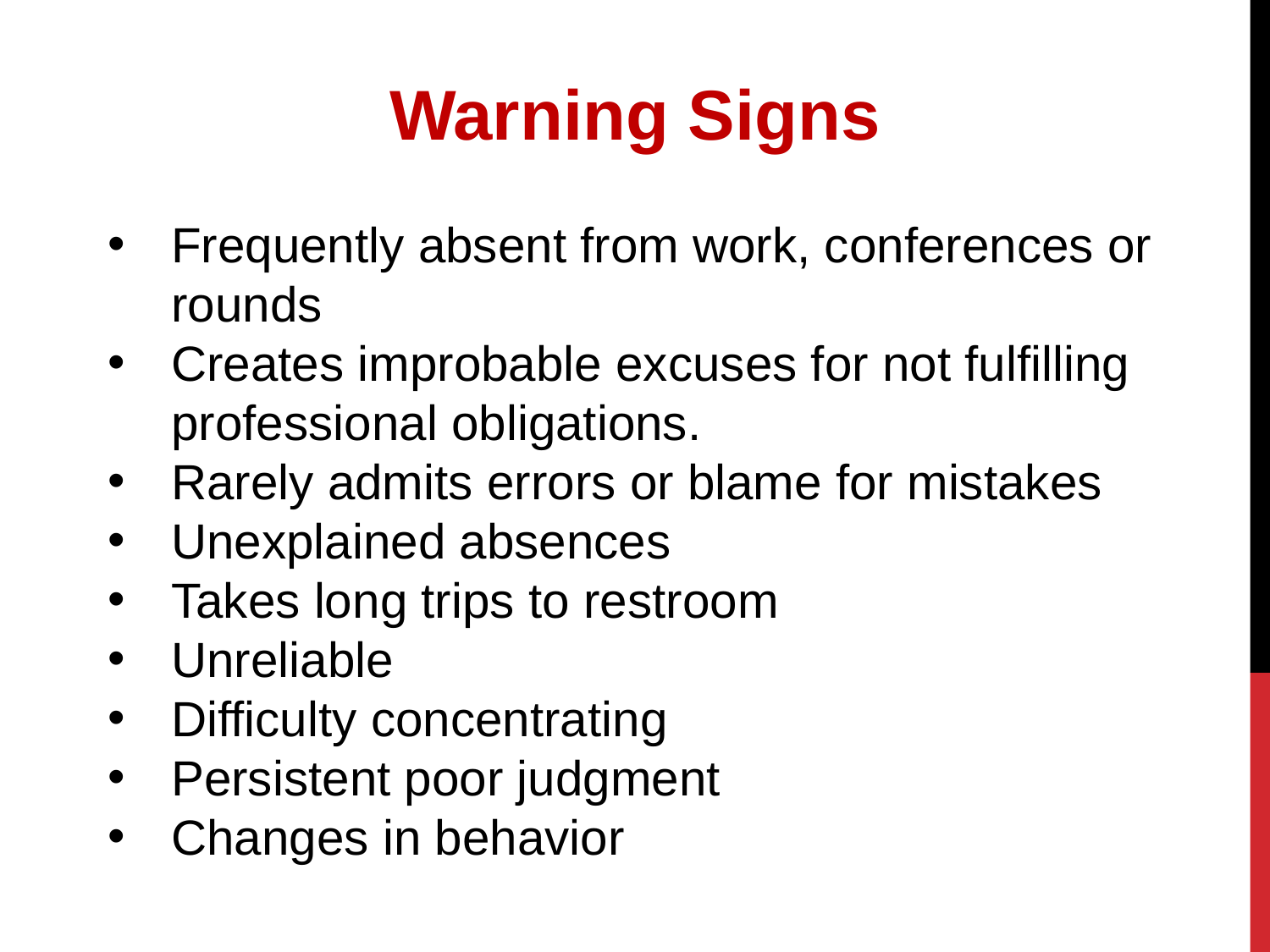

Warning Signs

Frequently absent from work, conferences or rounds
Creates improbable excuses for not fulfilling professional obligations.
Rarely admits errors or blame for mistakes
Unexplained absences
Takes long trips to restroom
Unreliable
Difficulty concentrating
Persistent poor judgment
Changes in behavior